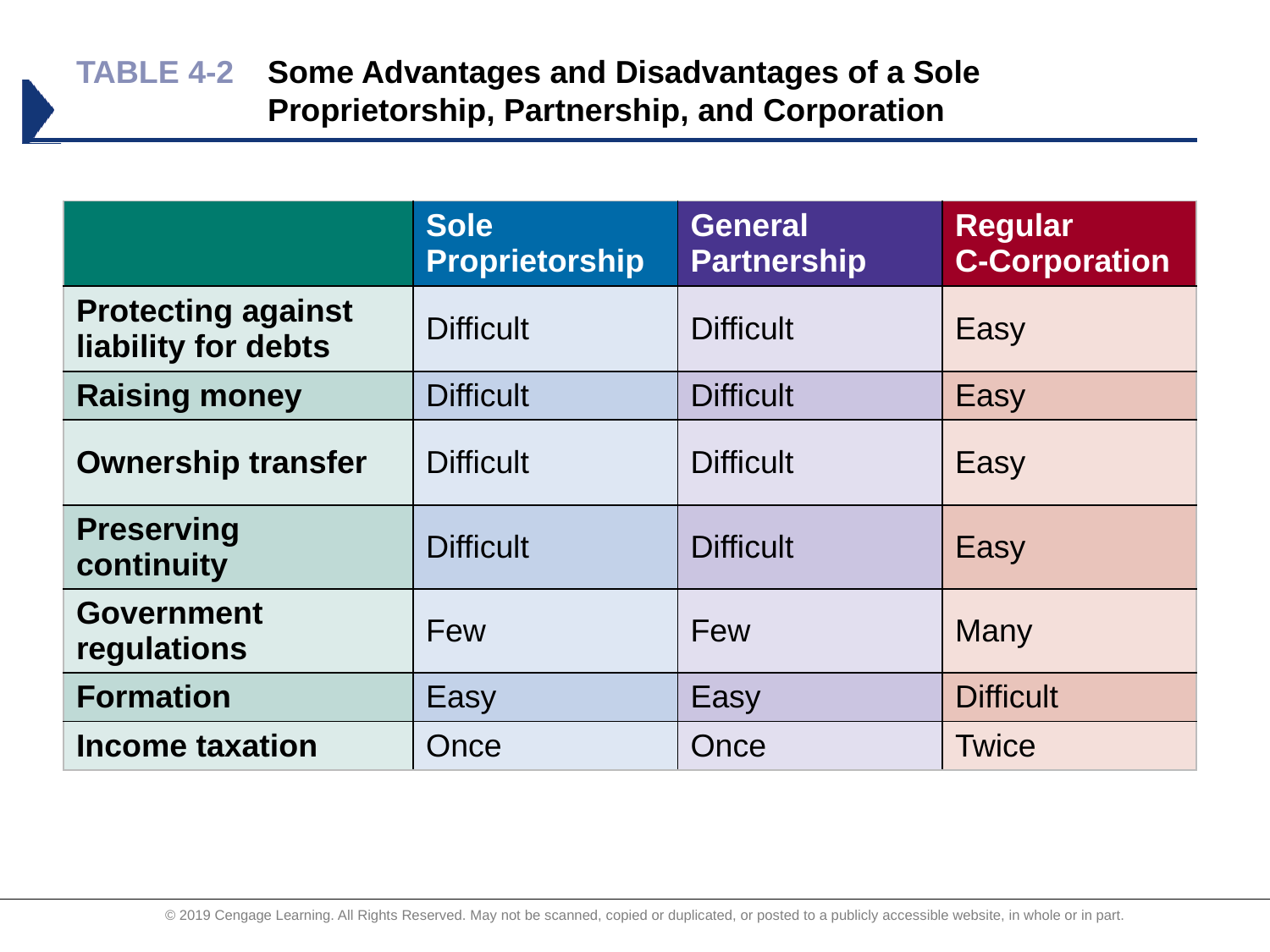

# TABLE 4-2	Some Advantages and Disadvantages of a Sole Proprietorship, Partnership, and Corporation
|  | Sole Proprietorship | General Partnership | Regular C-Corporation |
| --- | --- | --- | --- |
| Protecting against liability for debts | Difficult | Difficult | Easy |
| Raising money | Difficult | Difficult | Easy |
| Ownership transfer | Difficult | Difficult | Easy |
| Preserving continuity | Difficult | Difficult | Easy |
| Government regulations | Few | Few | Many |
| Formation | Easy | Easy | Difficult |
| Income taxation | Once | Once | Twice |